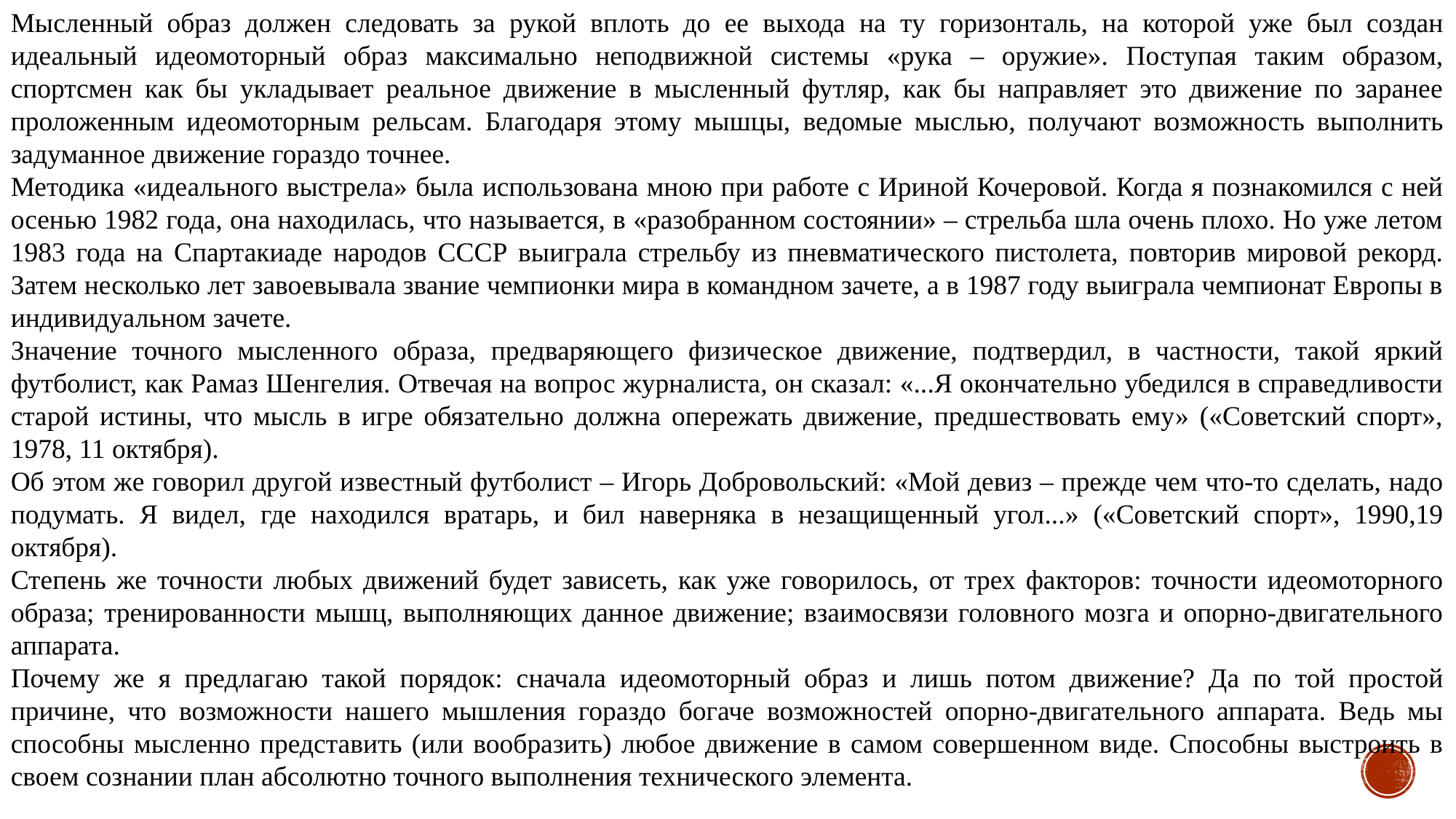

Мысленный образ должен следовать за рукой вплоть до ее выхода на ту горизонталь, на которой уже был создан идеальный идеомоторный образ максимально неподвижной системы «рука – оружие». Поступая таким образом, спортсмен как бы укладывает реальное движение в мысленный футляр, как бы направляет это движение по заранее проложенным идеомоторным рельсам. Благодаря этому мышцы, ведомые мыслью, получают возможность выполнить задуманное движение гораздо точнее.
Методика «идеального выстрела» была использована мною при работе с Ириной Кочеровой. Когда я познакомился с ней осенью 1982 года, она находилась, что называется, в «разобранном состоянии» – стрельба шла очень плохо. Но уже летом 1983 года на Спартакиаде народов СССР выиграла стрельбу из пневматического пистолета, повторив мировой рекорд. Затем несколько лет завоевывала звание чемпионки мира в командном зачете, а в 1987 году выиграла чемпионат Европы в индивидуальном зачете.
Значение точного мысленного образа, предваряющего физическое движение, подтвердил, в частности, такой яркий футболист, как Рамаз Шенгелия. Отвечая на вопрос журналиста, он сказал: «...Я окончательно убедился в справедливости старой истины, что мысль в игре обязательно должна опережать движение, предшествовать ему» («Советский спорт», 1978, 11 октября).
Об этом же говорил другой известный футболист – Игорь Добровольский: «Мой девиз – прежде чем что-то сделать, надо подумать. Я видел, где находился вратарь, и бил наверняка в незащищенный угол...» («Советский спорт», 1990,19 октября).
Степень же точности любых движений будет зависеть, как уже говорилось, от трех факторов: точности идеомоторного образа; тренированности мышц, выполняющих данное движение; взаимосвязи головного мозга и опорно-двигательного аппарата.
Почему же я предлагаю такой порядок: сначала идеомоторный образ и лишь потом движение? Да по той простой причине, что возможности нашего мышления гораздо богаче возможностей опорно-двигательного аппарата. Ведь мы способны мысленно представить (или вообразить) любое движение в самом совершенном виде. Способны выстроить в своем сознании план абсолютно точного выполнения технического элемента.